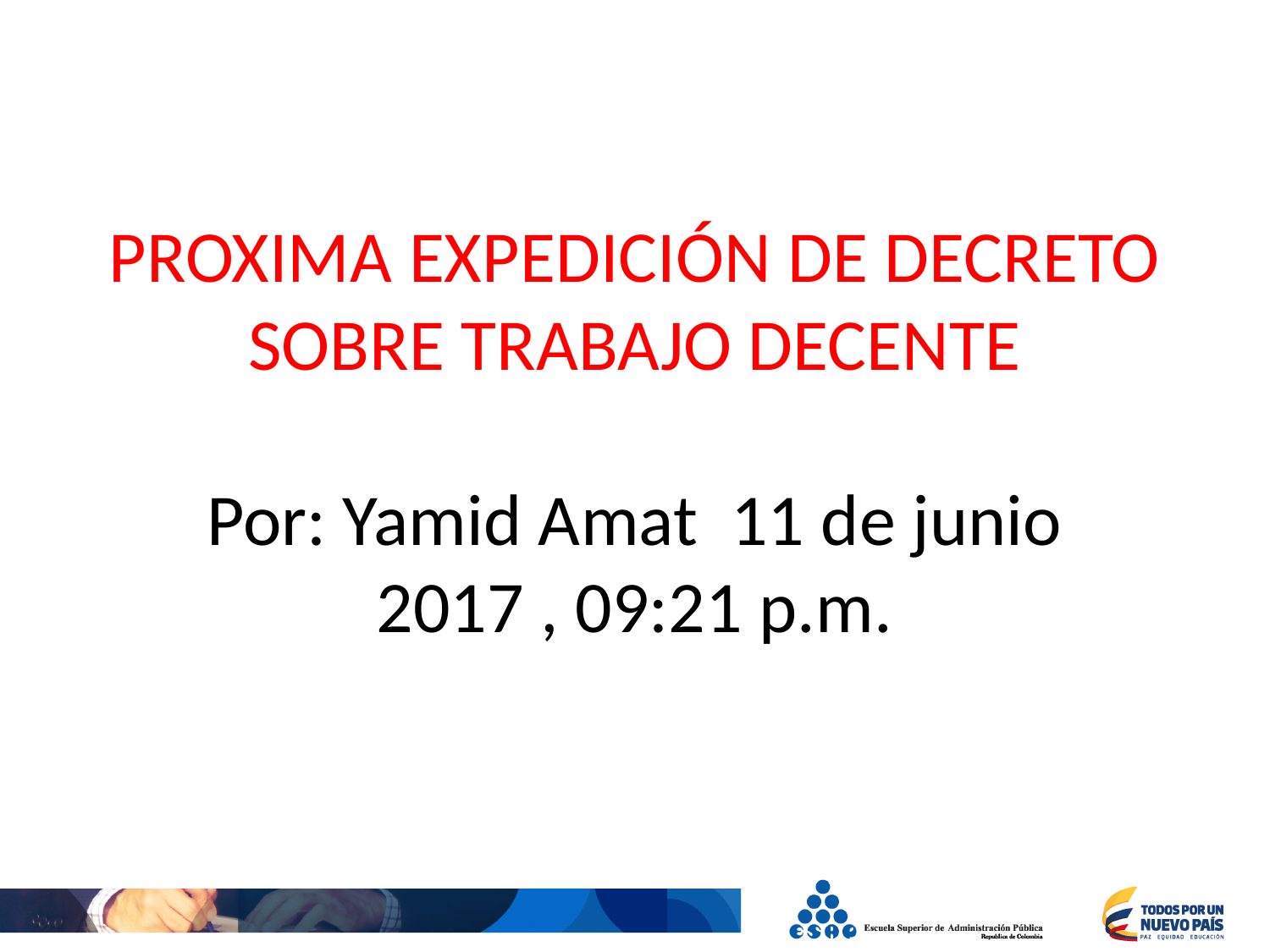

PROXIMA EXPEDICIÓN DE DECRETO SOBRE TRABAJO DECENTE
Por: Yamid Amat  11 de junio 2017 , 09:21 p.m.